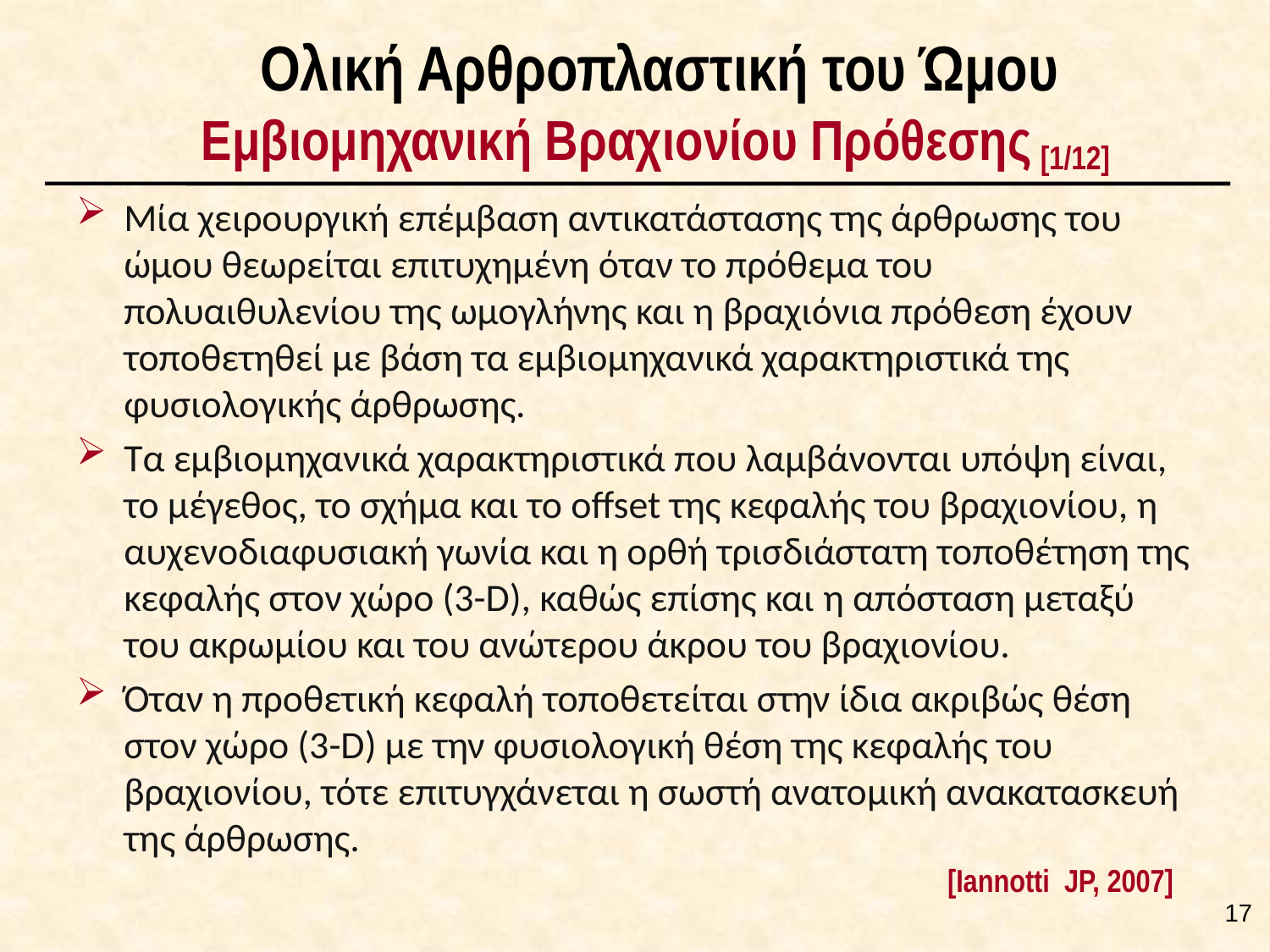

# Ολική Αρθροπλαστική του Ώμου Εμβιομηχανική Βραχιονίου Πρόθεσης [1/12]
Μία χειρουργική επέμβαση αντικατάστασης της άρθρωσης του ώμου θεωρείται επιτυχημένη όταν το πρόθεμα του πολυαιθυλενίου της ωμογλήνης και η βραχιόνια πρόθεση έχουν τοποθετηθεί με βάση τα εμβιομηχανικά χαρακτηριστικά της φυσιολογικής άρθρωσης.
Τα εμβιομηχανικά χαρακτηριστικά που λαμβάνονται υπόψη είναι, το μέγεθος, το σχήμα και το offset της κεφαλής του βραχιονίου, η
αυχενοδιαφυσιακή γωνία και η ορθή τρισδιάστατη τοποθέτηση της κεφαλής στον χώρο (3-D), καθώς επίσης και η απόσταση μεταξύ του ακρωμίου και του ανώτερου άκρου του βραχιονίου.
Όταν η προθετική κεφαλή τοποθετείται στην ίδια ακριβώς θέση στον χώρο (3-D) με την φυσιολογική θέση της κεφαλής του βραχιονίου, τότε επιτυγχάνεται η σωστή ανατομική ανακατασκευή της άρθρωσης.
[Iannotti  JP, 2007]
17